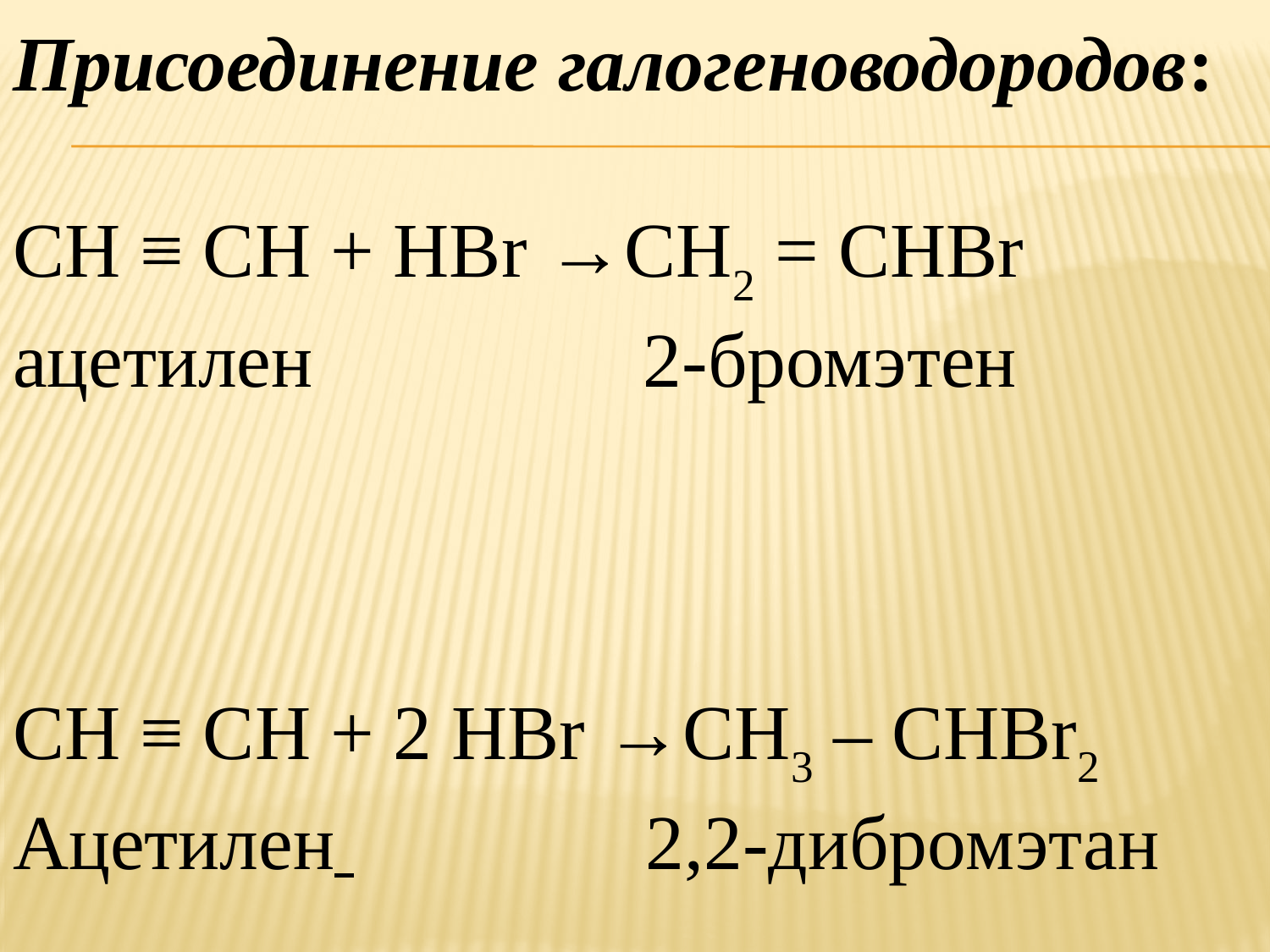

Присоединение галогеноводородов:

CH ≡ CH + HBr →CH2 = CНBr
ацетилен                 2-бромэтен

CH ≡ CH + 2 HBr →CH3 – CНBr2
Ацетилен                2,2-дибромэтан